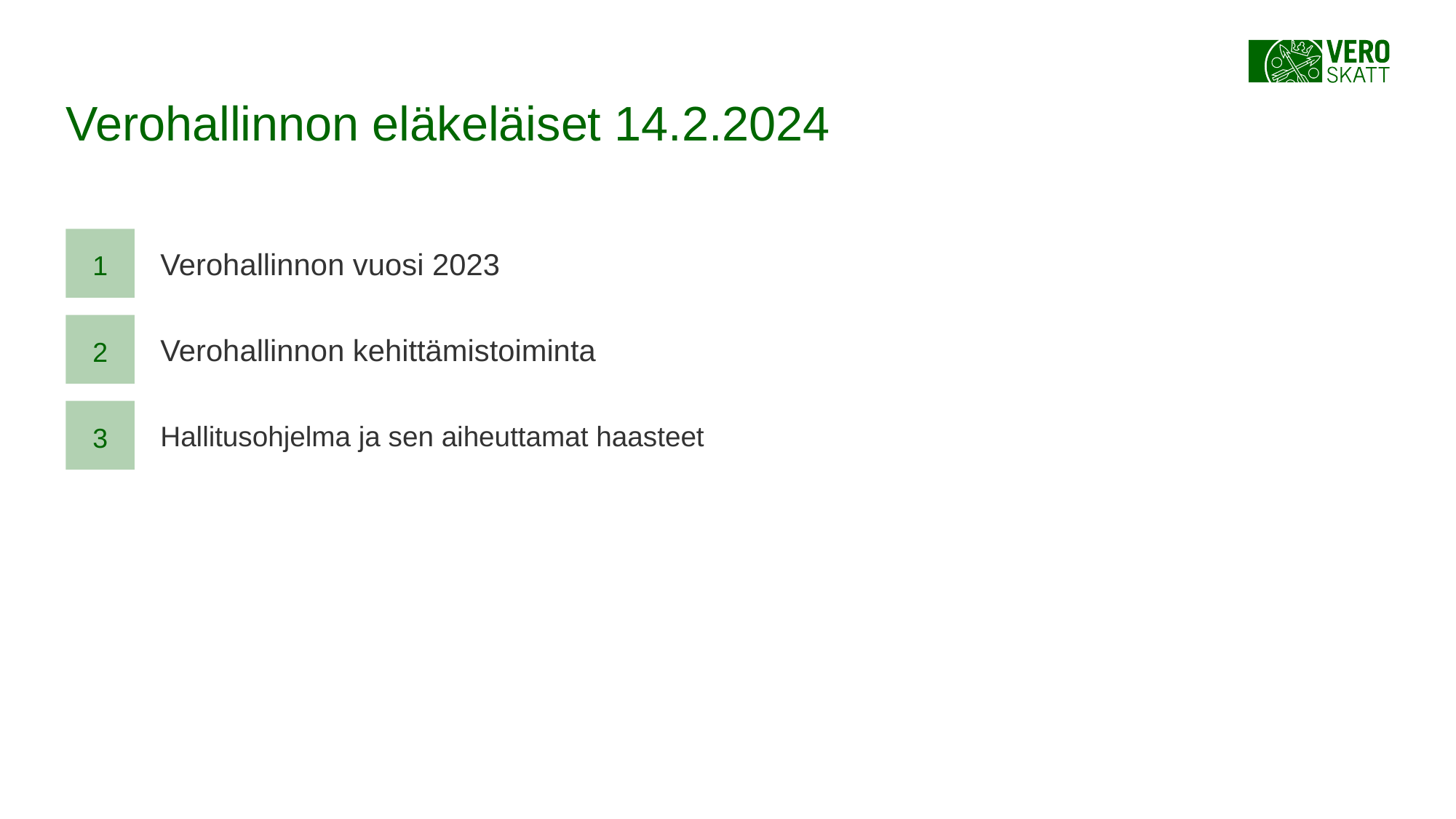

# Verohallinnon eläkeläiset 14.2.2024
1
Verohallinnon vuosi 2023
2
Verohallinnon kehittämistoiminta
3
Hallitusohjelma ja sen aiheuttamat haasteet